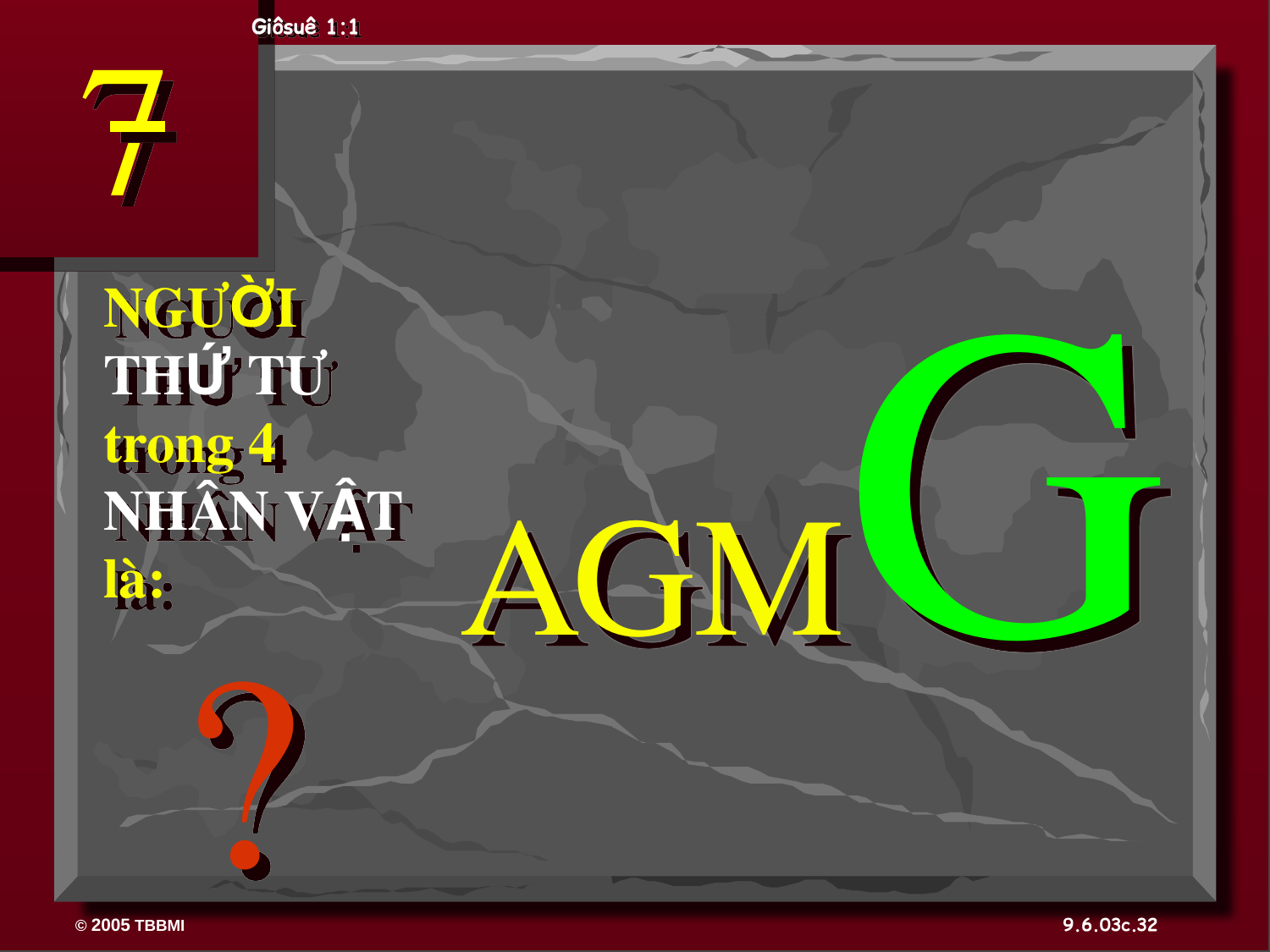

7

Giôsuê 1:1

AGMG
?
NGƯỜI THỨ TƯ trong 4 NHÂN VẬT
là:
32